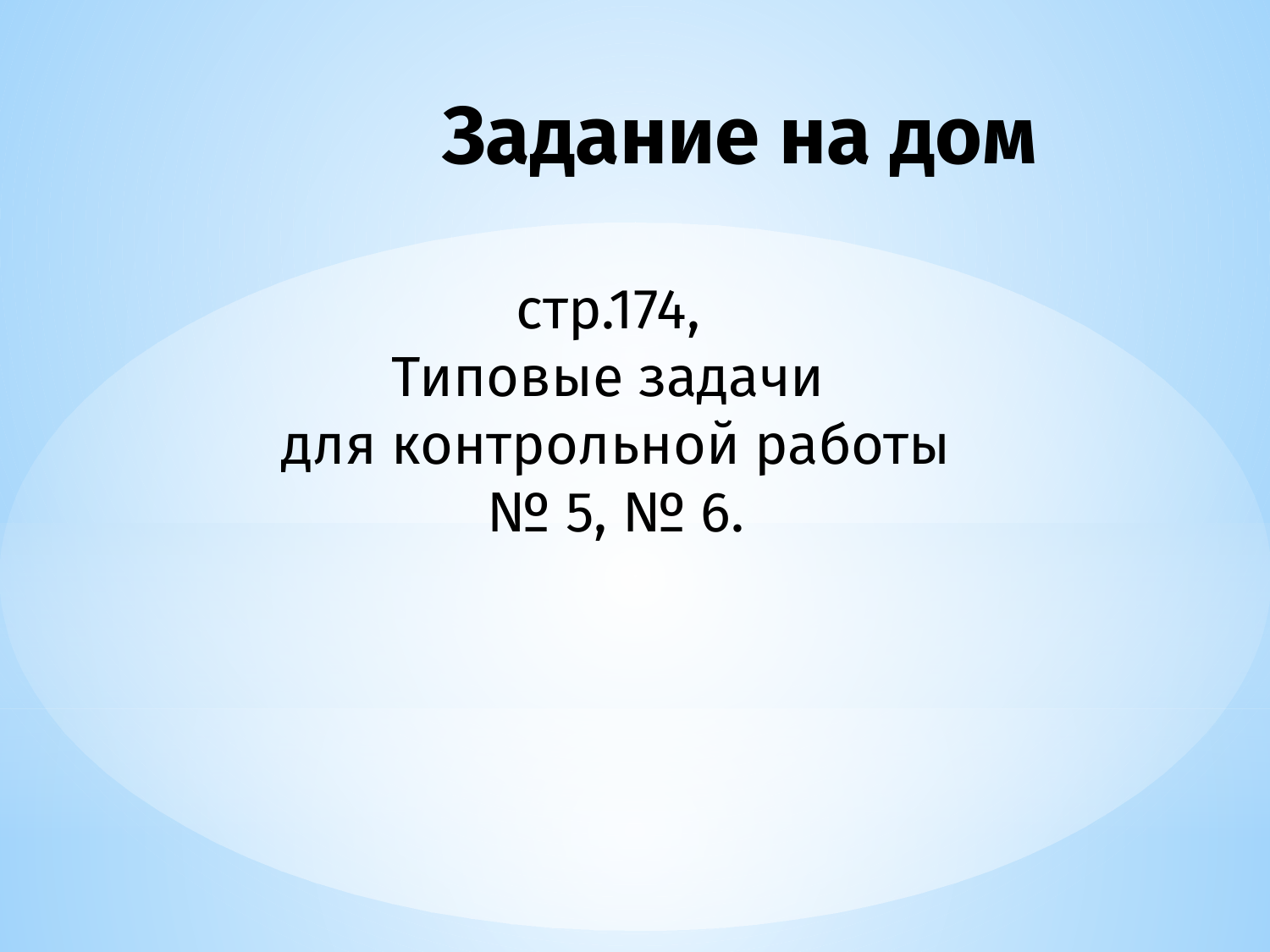

# Задание на дом
стр.174,
Типовые задачи
для контрольной работы
№ 5, № 6.